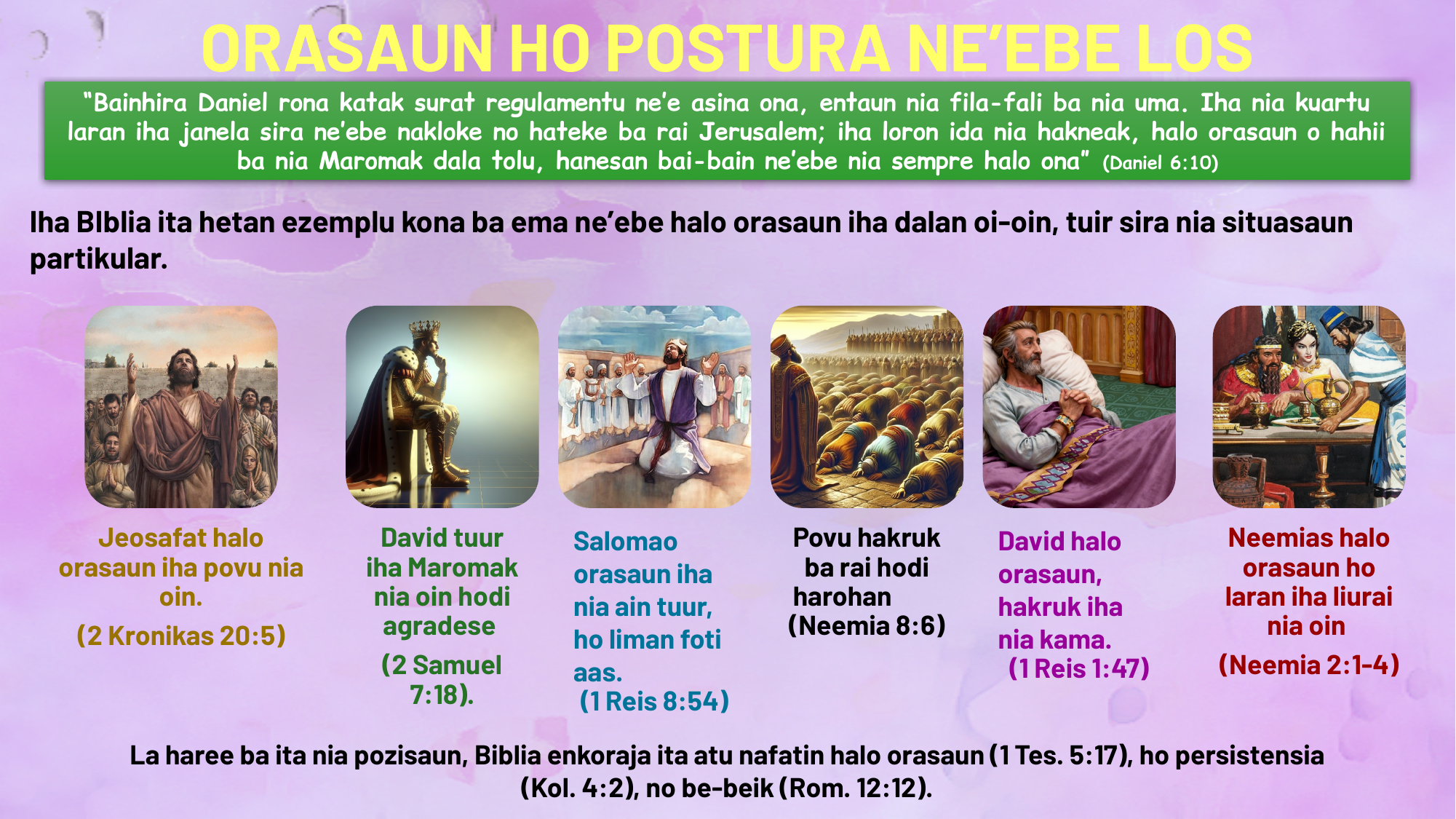

ORASAUN HO POSTURA NE’EBE LOS
“Bainhira Daniel rona katak surat regulamentu ne’e asina ona, entaun nia fila-fali ba nia uma. Iha nia kuartu laran iha janela sira ne’ebe nakloke no hateke ba rai Jerusalem; iha loron ida nia hakneak, halo orasaun o hahii ba nia Maromak dala tolu, hanesan bai-bain ne’ebe nia sempre halo ona” (Daniel 6:10)
Iha BIblia ita hetan ezemplu kona ba ema neʼebe halo orasaun iha dalan oi-oin, tuir sira nia situasaun partikular.
Jeosafat halo orasaun iha povu nia oin.
(2 Kronikas 20:5)
David tuur iha Maromak nia oin hodi agradese
(2 Samuel 7:18).
Salomao orasaun iha nia ain tuur, ho liman foti aas.
(1 Reis 8:54)
Povu hakruk ba rai hodi harohan          (Neemia 8:6)
David halo orasaun, hakruk iha nia kama.
(1 Reis 1:47)
Neemias halo orasaun ho laran iha liurai nia oin
(Neemia 2:1-4)
La haree ba ita nia pozisaun, Biblia enkoraja ita atu nafatin halo orasaun (1 Tes. 5:17), ho persistensia (Kol. 4:2), no be-beik (Rom. 12:12).